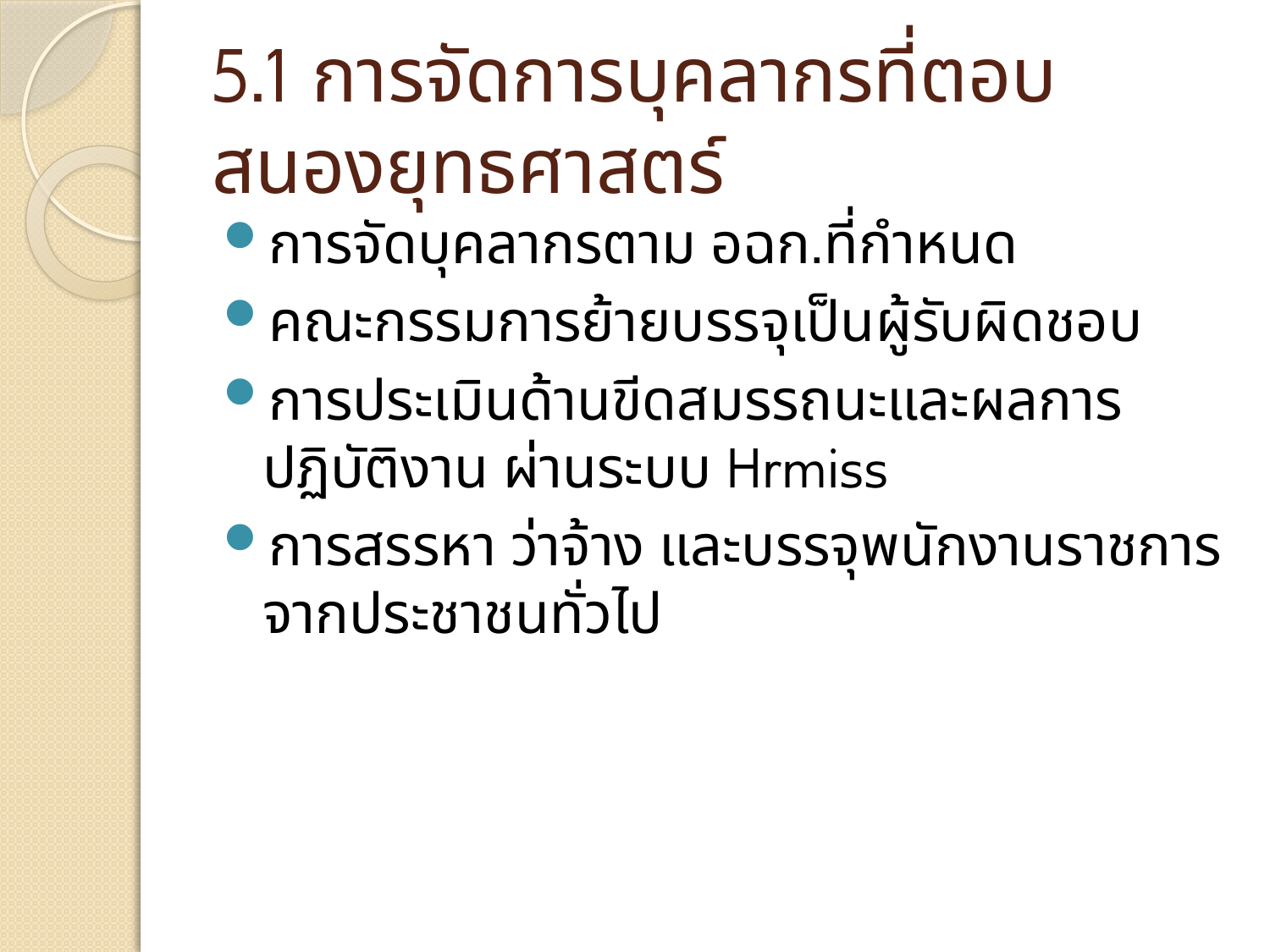

# 5.1 การจัดการบุคลากรที่ตอบสนองยุทธศาสตร์
การจัดบุคลากรตาม อฉก.ที่กำหนด
คณะกรรมการย้ายบรรจุเป็นผู้รับผิดชอบ
การประเมินด้านขีดสมรรถนะและผลการปฏิบัติงาน ผ่านระบบ Hrmiss
การสรรหา ว่าจ้าง และบรรจุพนักงานราชการ จากประชาชนทั่วไป